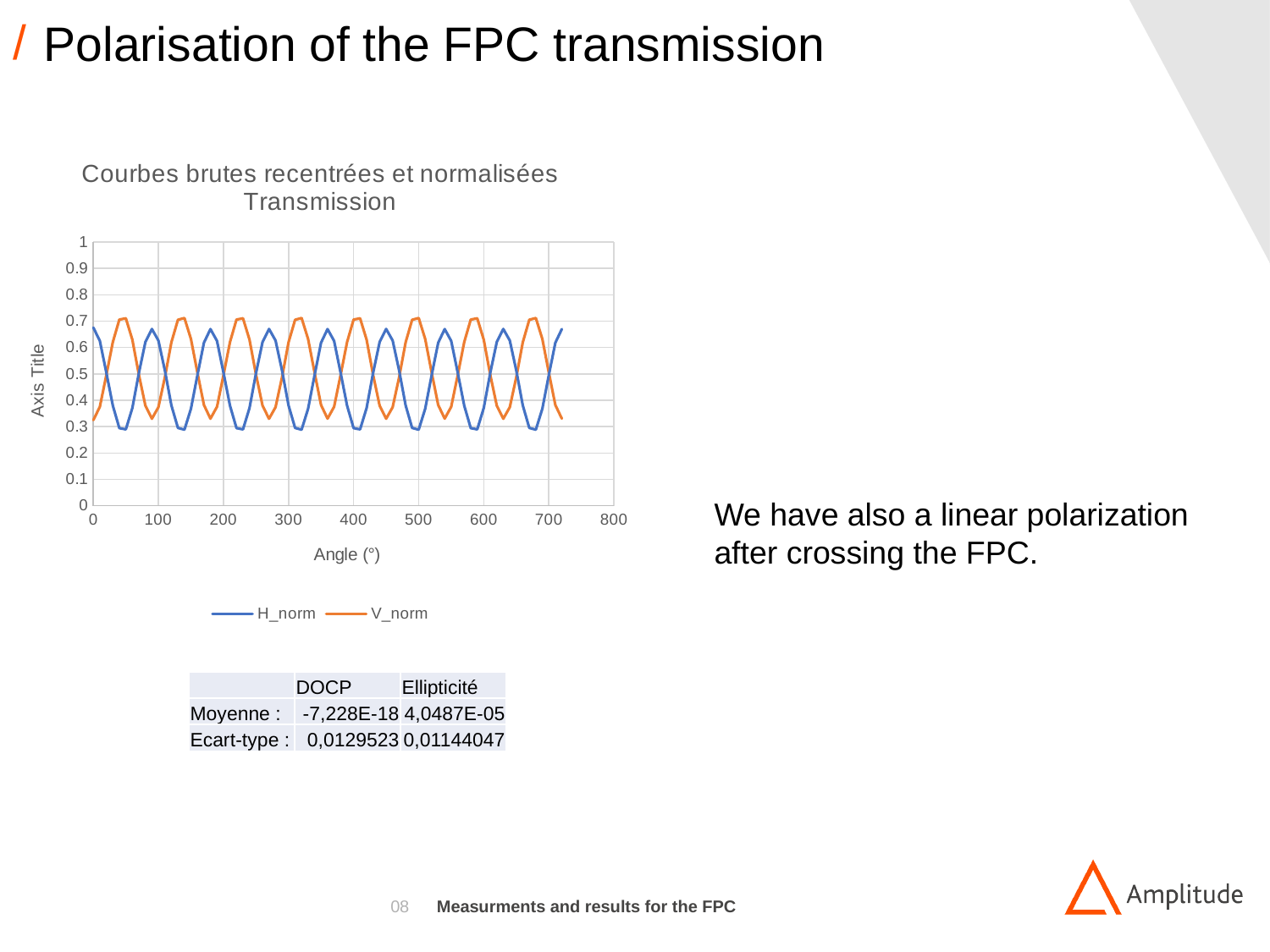

# Polarisation of the FPC transmission

### Chart: Courbes brutes recentrées et normalisées Transmission

| Category | H_norm | V_norm |
|---|---|---|
We have also a linear polarization after crossing the FPC.
|  | DOCP | Ellipticité |
| --- | --- | --- |
| Moyenne : | -7,228E-18 | 4,0487E-05 |
| Ecart-type : | 0,0129523 | 0,01144047 |

08
Measurments and results for the FPC